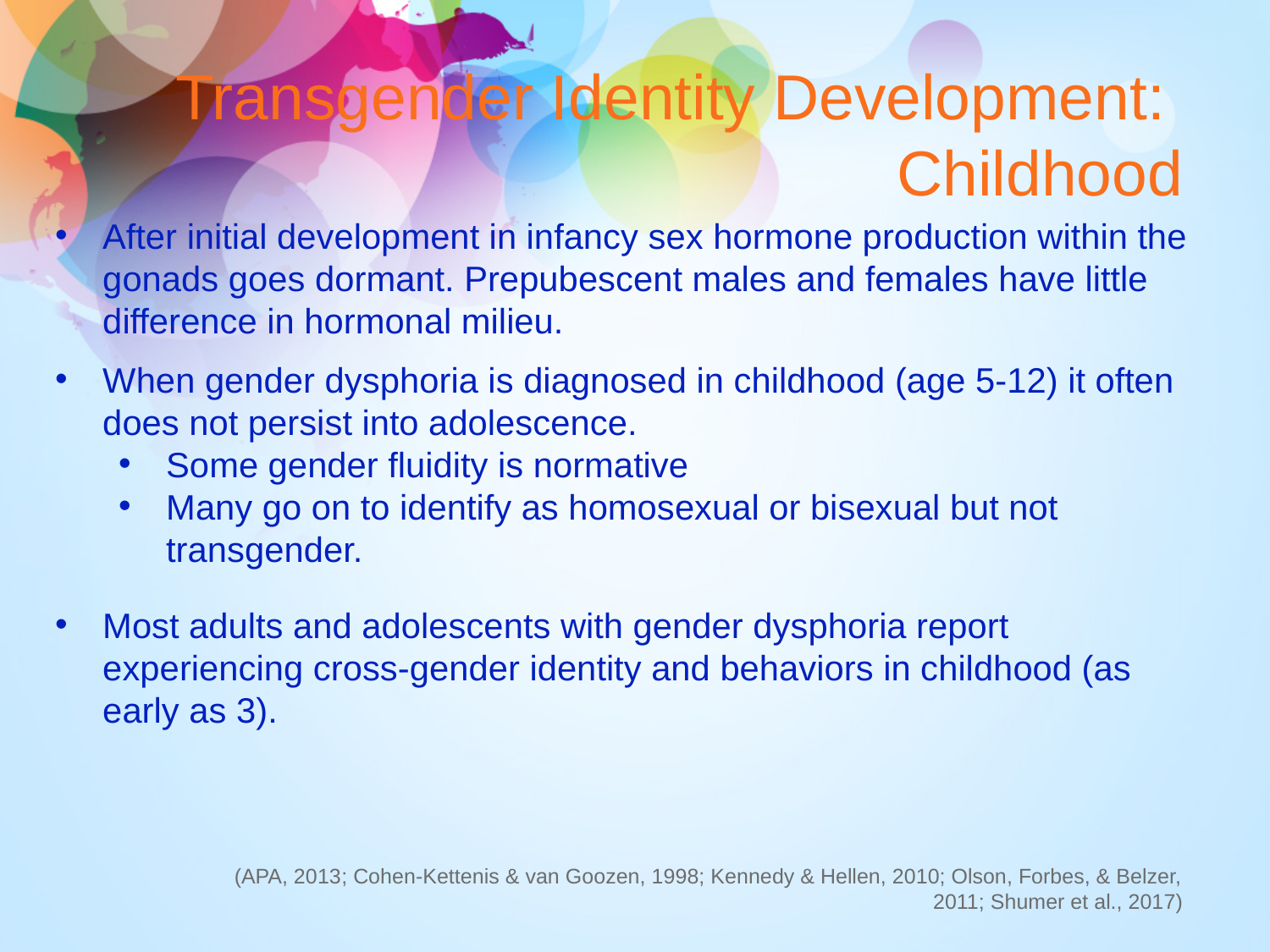

# Transgender Identity Development: Childhood
After initial development in infancy sex hormone production within the gonads goes dormant. Prepubescent males and females have little difference in hormonal milieu.

When gender dysphoria is diagnosed in childhood (age 5-12) it often does not persist into adolescence.
Some gender fluidity is normative
Many go on to identify as homosexual or bisexual but not transgender.

Most adults and adolescents with gender dysphoria report experiencing cross-gender identity and behaviors in childhood (as early as 3).

(APA, 2013; Cohen-Kettenis & van Goozen, 1998; Kennedy & Hellen, 2010; Olson, Forbes, & Belzer, 2011; Shumer et al., 2017)